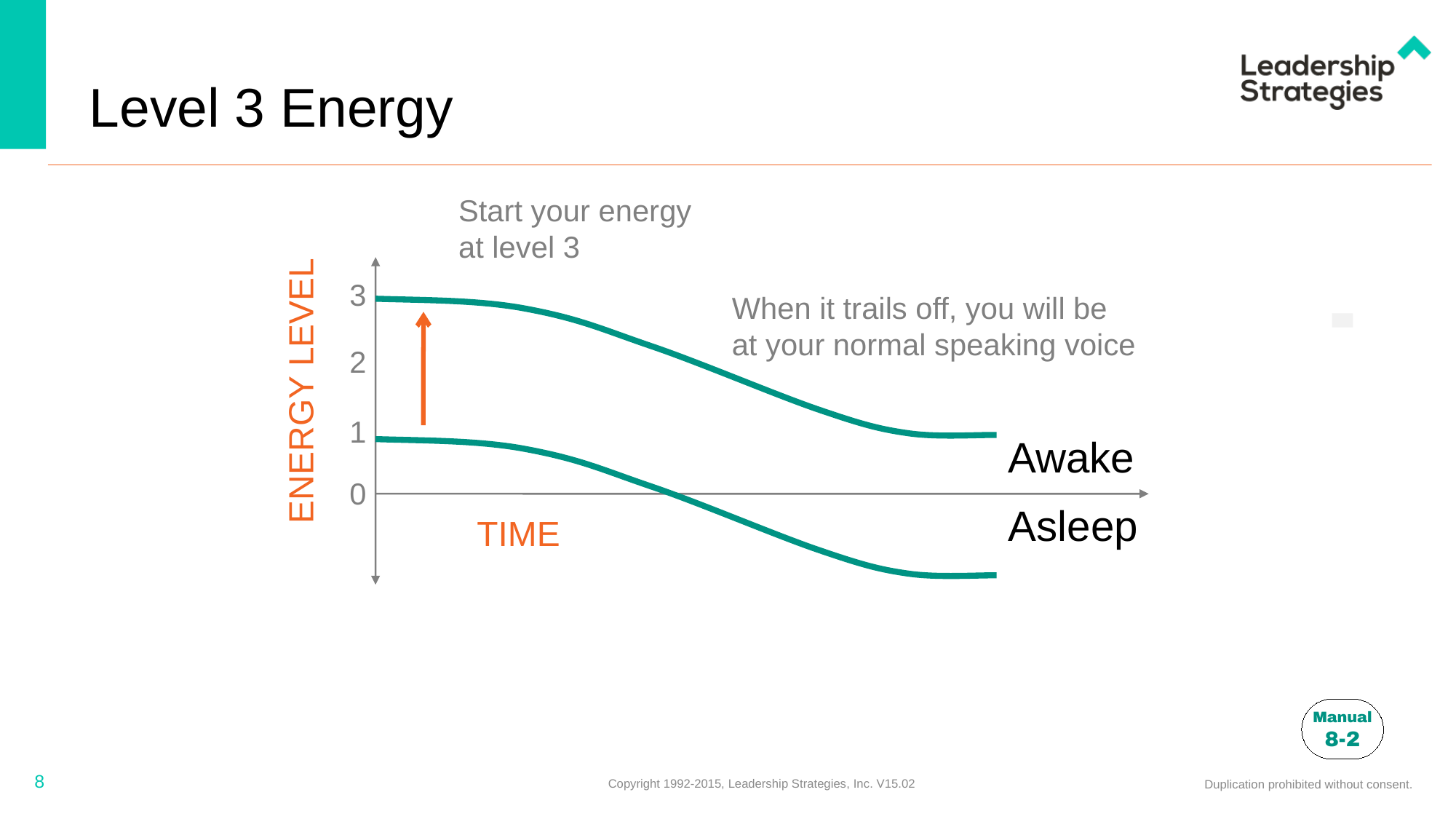

# Level 3 Energy
Start your energy
at level 3

-
3
When it trails off, you will be at your normal speaking voice

2
Energy Level
1
Awake

0

Asleep
Time
Manual
8-2
8
Copyright 1992-2015, Leadership Strategies, Inc. V15.02